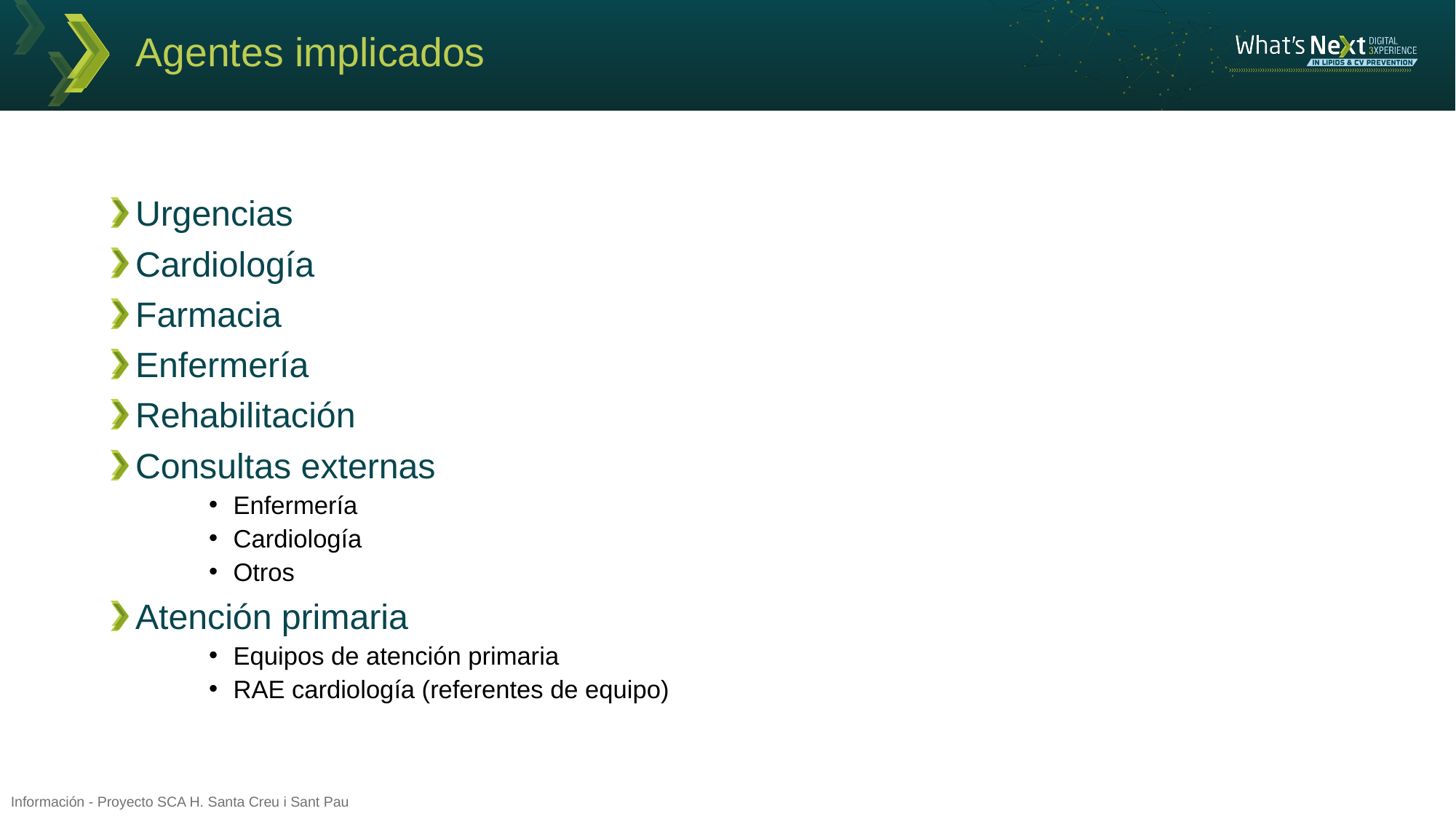

# Agentes implicados
Urgencias
Cardiología
Farmacia
Enfermería
Rehabilitación
Consultas externas
Enfermería
Cardiología
Otros
Atención primaria
Equipos de atención primaria
RAE cardiología (referentes de equipo)

Información - Proyecto SCA H. Santa Creu i Sant Pau